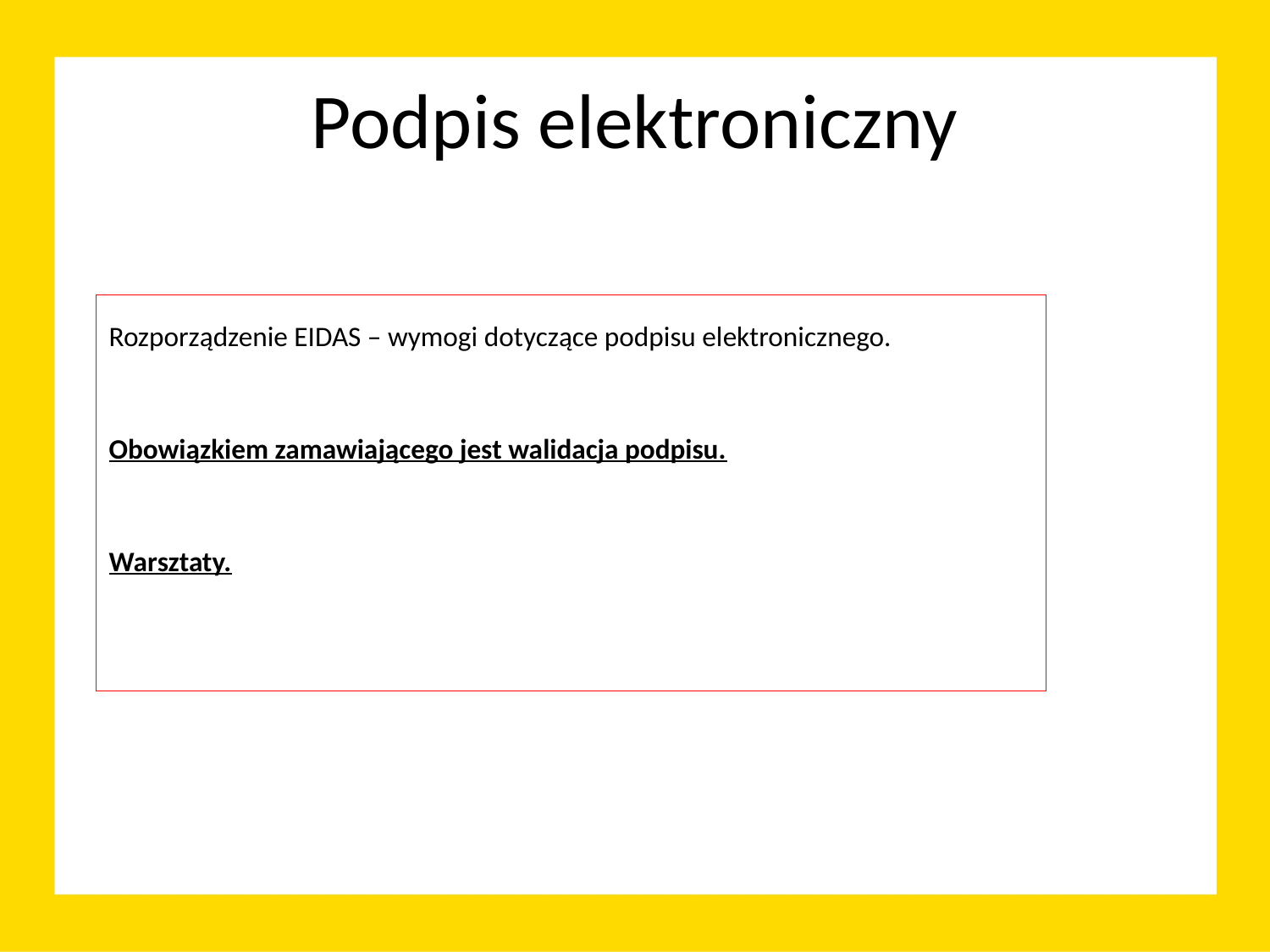

# Podpis elektroniczny
Rozporządzenie EIDAS – wymogi dotyczące podpisu elektronicznego.

Obowiązkiem zamawiającego jest walidacja podpisu.

Warsztaty.